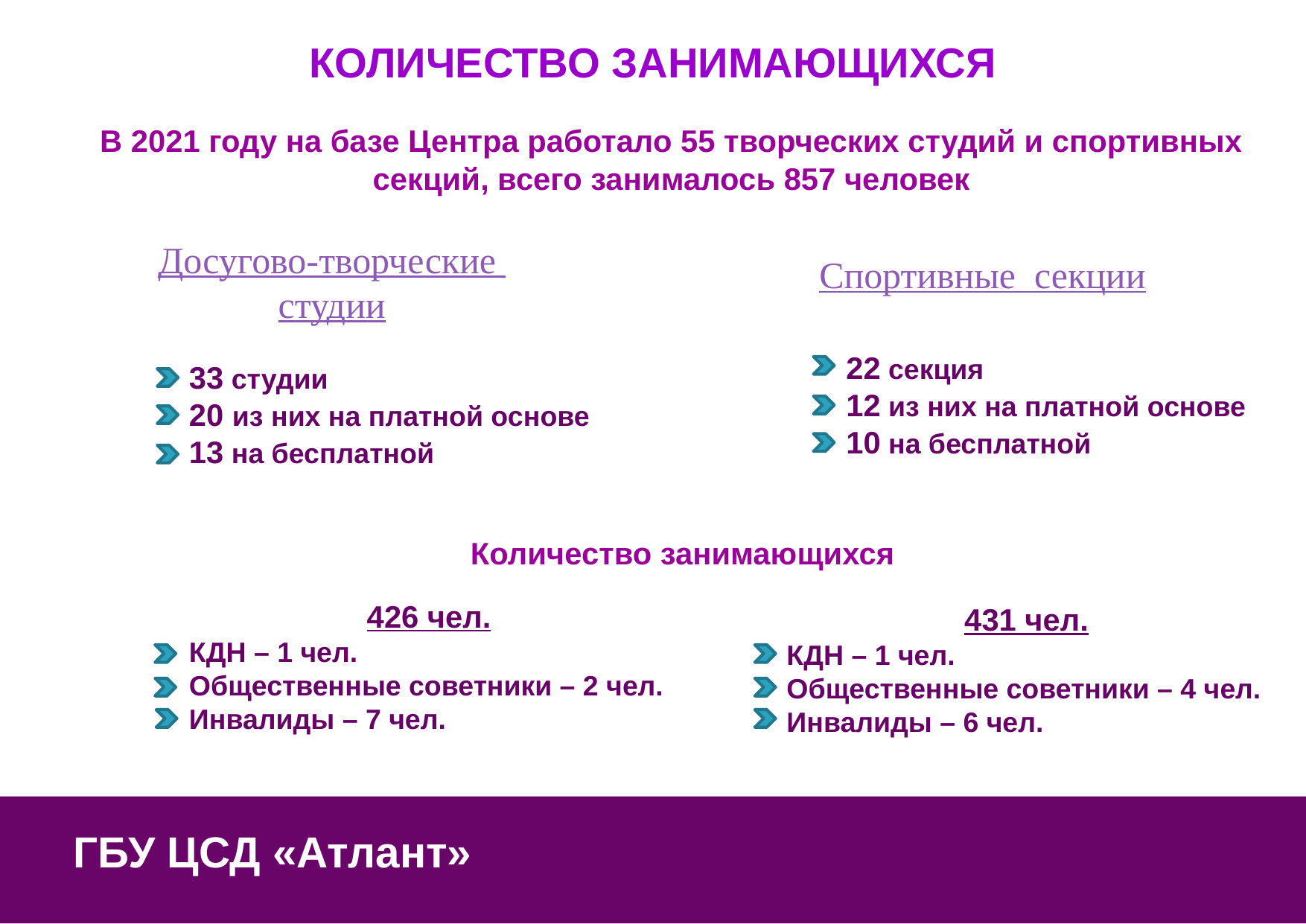

КОЛИЧЕСТВО ЗАНИМАЮЩИХСЯ
В 2021 году на базе Центра работало 55 творческих студий и спортивных секций, всего занималось 857 человек
Досугово-творческие
студии
Спортивные  секции
22 секция
12 из них на платной основе
10 на бесплатной
33 студии
20 из них на платной основе
13 на бесплатной

Количество занимающихся
426 чел.
КДН – 1 чел.
Общественные советники – 2 чел.
Инвалиды – 7 чел.
431 чел.
КДН – 1 чел.
Общественные советники – 4 чел.
Инвалиды – 6 чел.

ГБУ ЦСД «Атлант»